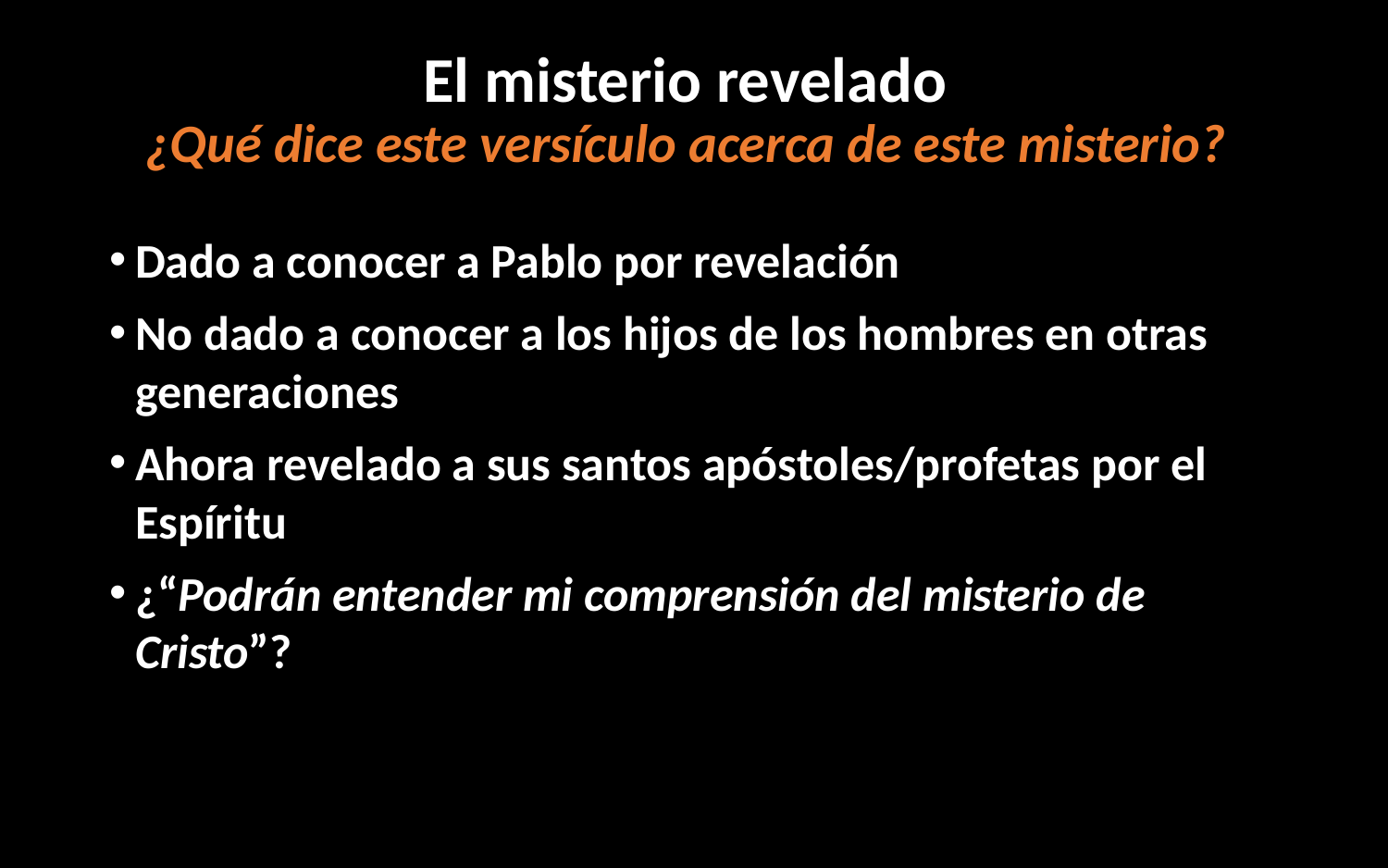

# El misterio revelado ¿Qué dice este versículo acerca de este misterio?
Dado a conocer a Pablo por revelación
No dado a conocer a los hijos de los hombres en otras generaciones
Ahora revelado a sus santos apóstoles/profetas por el Espíritu
¿“Podrán entender mi comprensión del misterio de Cristo”?